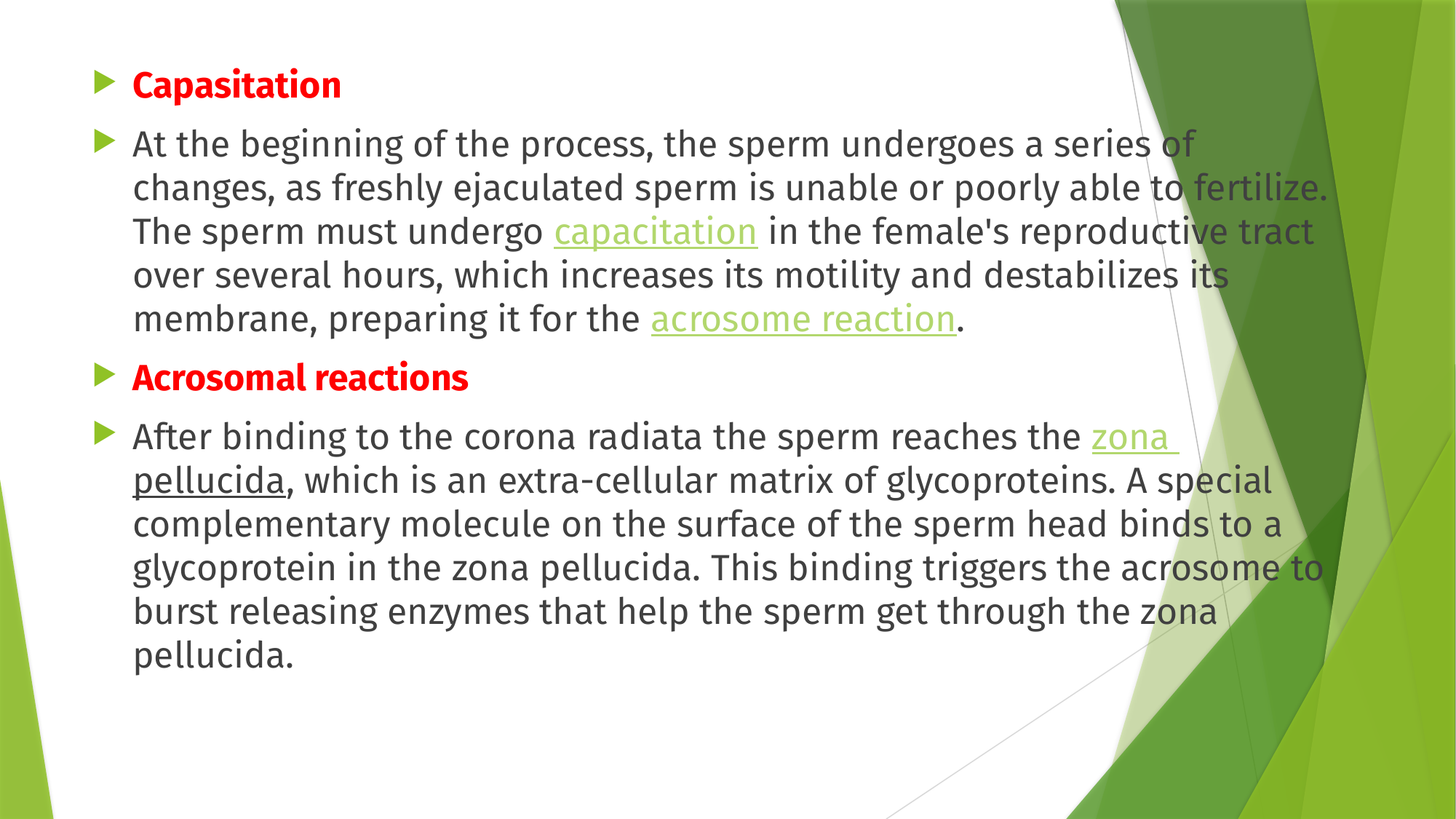

Capasitation
At the beginning of the process, the sperm undergoes a series of changes, as freshly ejaculated sperm is unable or poorly able to fertilize. The sperm must undergo capacitation in the female's reproductive tract over several hours, which increases its motility and destabilizes its membrane, preparing it for the acrosome reaction.
Acrosomal reactions
After binding to the corona radiata the sperm reaches the zona pellucida, which is an extra-cellular matrix of glycoproteins. A special complementary molecule on the surface of the sperm head binds to a glycoprotein in the zona pellucida. This binding triggers the acrosome to burst releasing enzymes that help the sperm get through the zona pellucida.